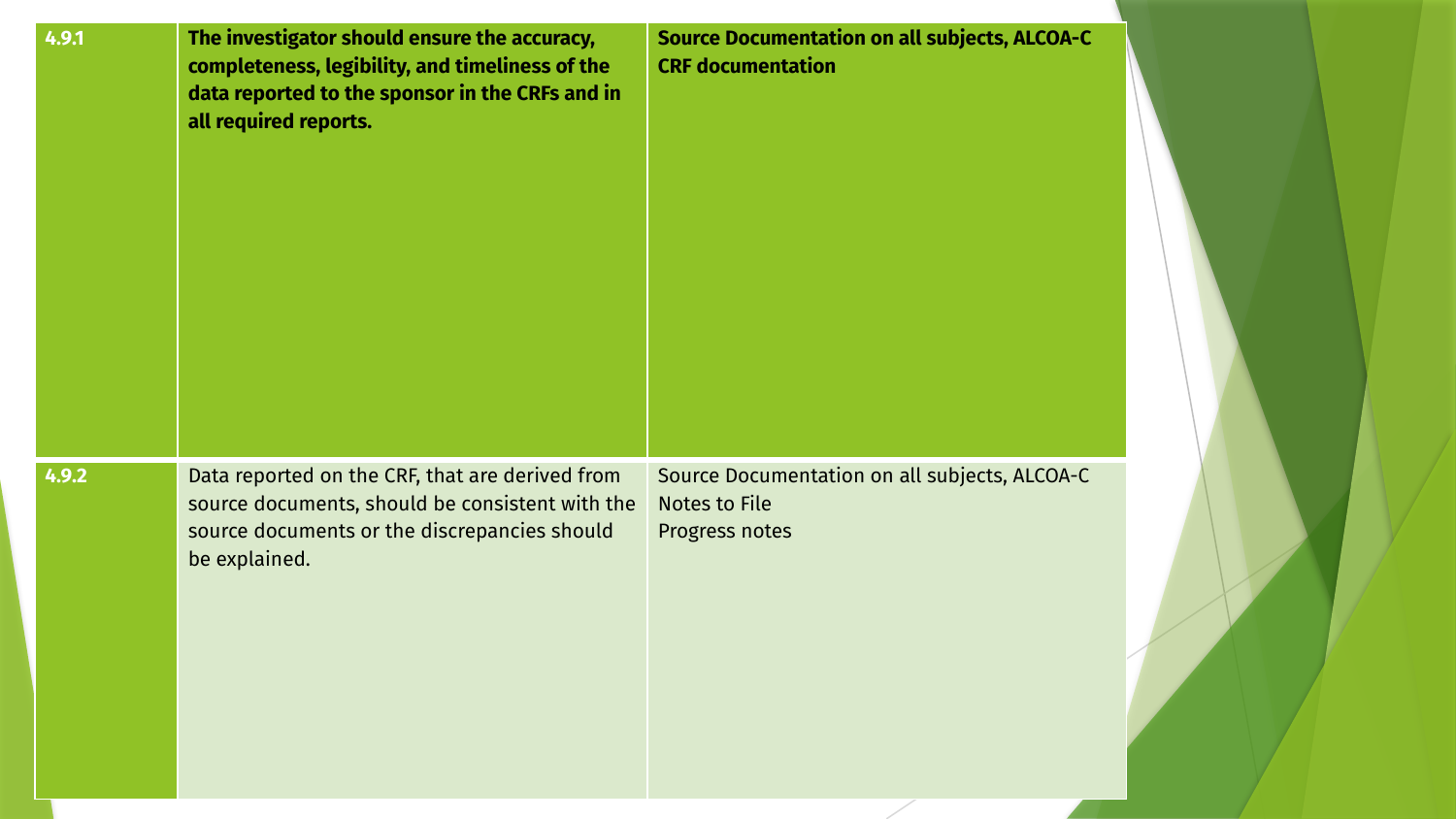

| 4.9.1 | The investigator should ensure the accuracy, completeness, legibility, and timeliness of the data reported to the sponsor in the CRFs and in all required reports. | Source Documentation on all subjects, ALCOA-C CRF documentation |
| --- | --- | --- |
| 4.9.2 | Data reported on the CRF, that are derived from source documents, should be consistent with the source documents or the discrepancies should be explained. | Source Documentation on all subjects, ALCOA-C Notes to File Progress notes |